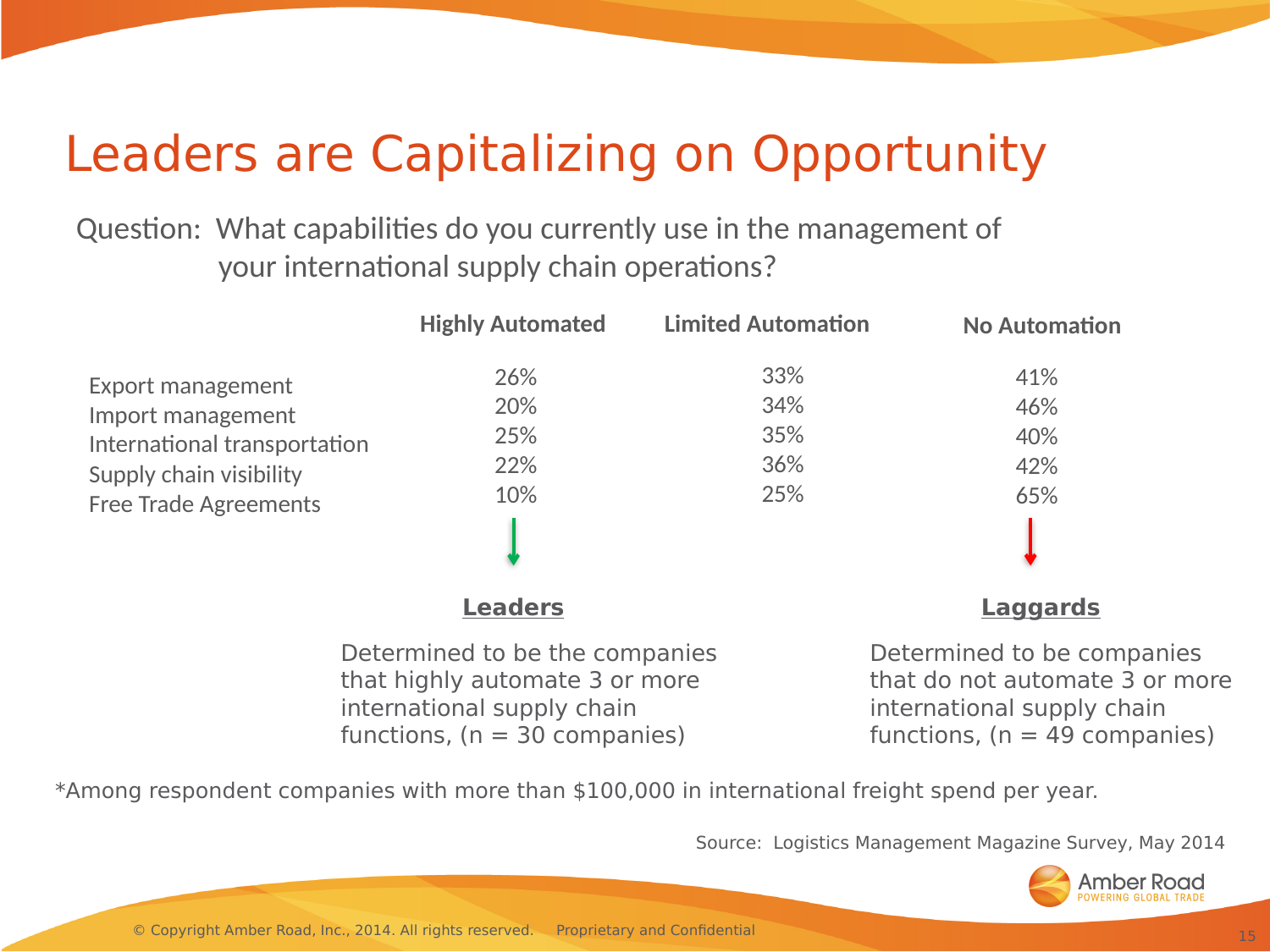

Leaders are Capitalizing on Opportunity
Question:  What capabilities do you currently use in the management of your international supply chain operations?
Highly Automated
Limited Automation
No Automation
33%
34%
35%
36%
25%

26%
20%
25%
22%
10%
41%
46%
40%
42%
65%

Export management
Import management
International transportation
Supply chain visibility
Free Trade Agreements

Leaders
Determined to be the companies that highly automate 3 or more international supply chain functions, (n = 30 companies)
Laggards
Determined to be companies that do not automate 3 or more international supply chain functions, (n = 49 companies)

*Among respondent companies with more than $100,000 in international freight spend per year.
Source:  Logistics Management Magazine Survey, May 2014